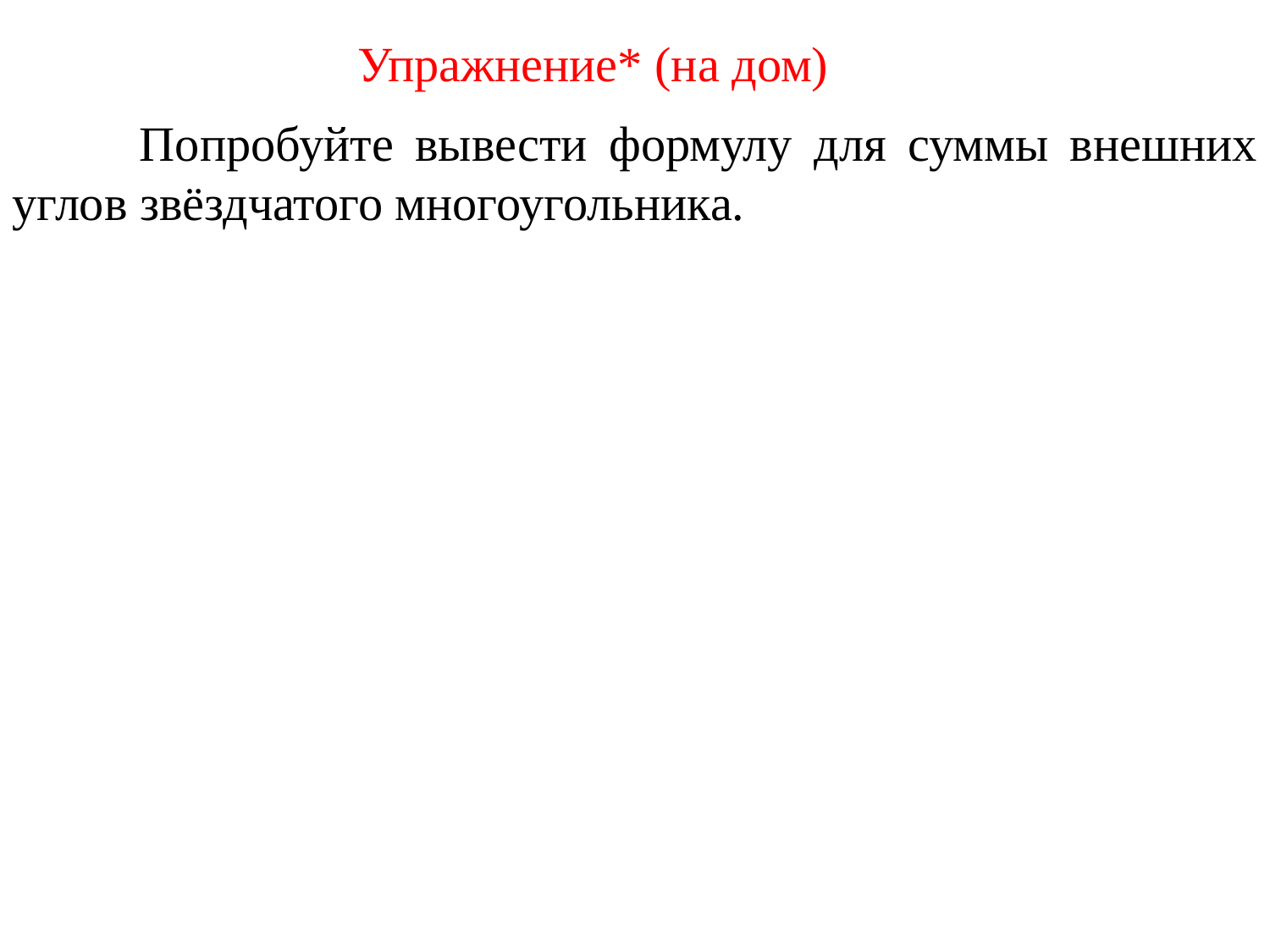

Упражнение* (на дом)
	Попробуйте вывести формулу для суммы внешних углов звёздчатого многоугольника.